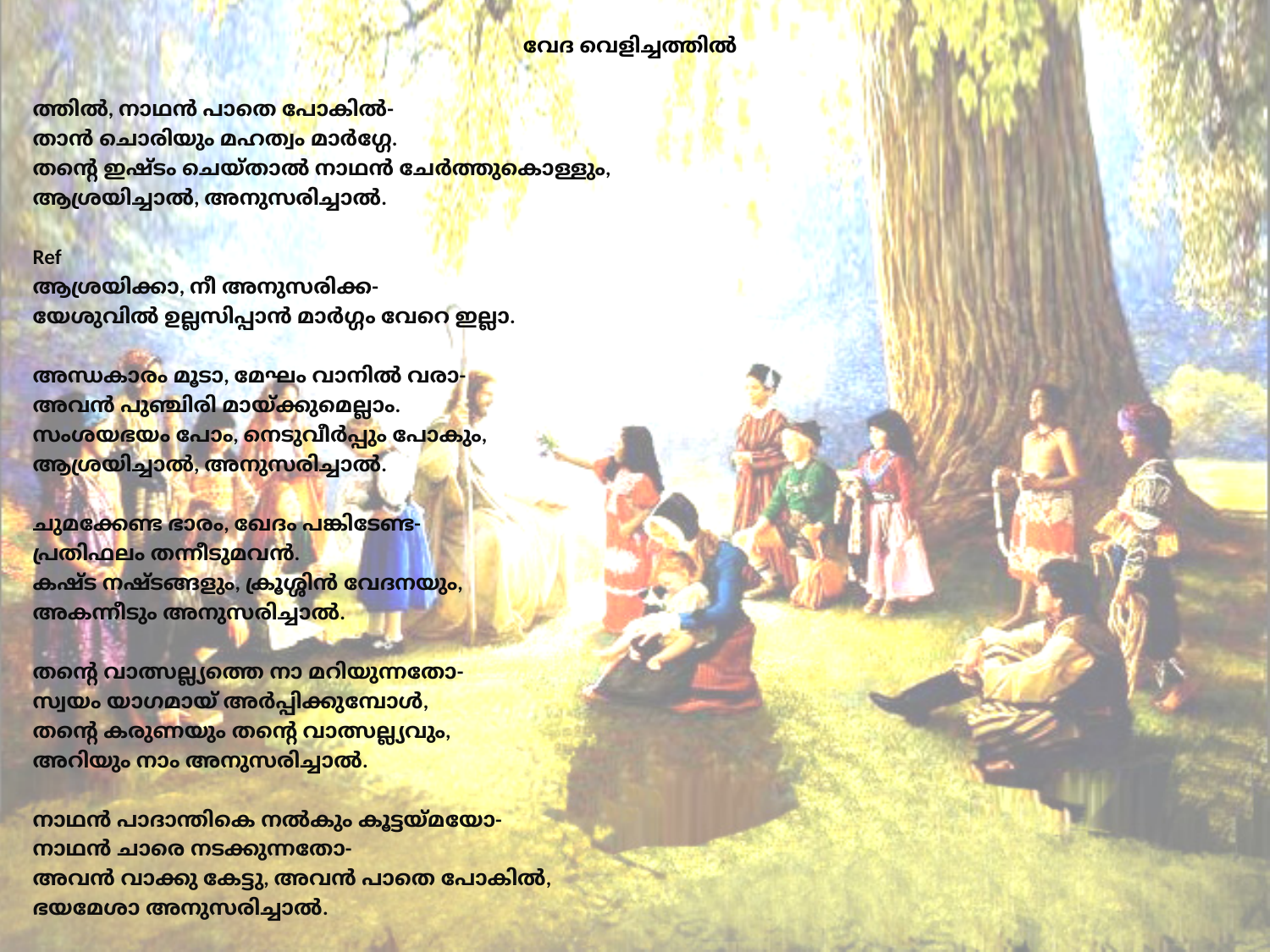

# വേദ വെളിച്ചത്തില്‍
ത്തില്‍, നാഥന്‍ പാതെ പോകില്‍-
താന്‍ ചൊരിയും മഹത്വം മാര്‍ഗ്ഗേ.
തന്റെ ഇഷ്ടം ചെയ്താല്‍ നാഥന്‍ ചേര്‍ത്തുകൊള്ളും,
ആശ്രയിച്ചാല്‍, അനുസരിച്ചാല്‍.

Ref
ആശ്രയിക്കാ, നീ അനുസരിക്ക-
യേശുവില്‍ ഉല്ലസിപ്പാന്‍ മാര്‍ഗ്ഗം വേറെ ഇല്ലാ.

അന്ധകാരം മൂടാ, മേഘം വാനില്‍ വരാ-
അവന്‍ പുഞ്ചിരി മായ്ക്കുമെല്ലാം.
സംശയഭയം പോം, നെടുവീര്‍പ്പും പോകും,
ആശ്രയിച്ചാല്‍, അനുസരിച്ചാല്‍.

ചുമക്കേണ്ട ഭാരം, ഖേദം പങ്കിടേണ്ട-
പ്രതിഫലം തന്നീടുമവന്‍.
കഷ്ട നഷ്ടങ്ങളും, ക്രൂശ്ശിന്‍ വേദനയും,
അകന്നീടും അനുസരിച്ചാല്‍.

തന്റെ വാത്സല്ല്യത്തെ നാ മറിയുന്നതോ-
സ്വയം യാഗമായ്‌ അര്‍പ്പിക്കുമ്പോള്‍,
തന്റെ കരുണയും തന്റെ വാത്സല്ല്യവും,
അറിയും നാം അനുസരിച്ചാല്‍.

നാഥന്‍ പാദാന്തികെ നല്‍കും കൂട്ടയ്മയോ-
നാഥന്‍ ചാരെ നടക്കുന്നതോ-
അവന്‍ വാക്കു കേട്ടു, അവന്‍ പാതെ പോകില്‍,
ഭയമേശാ അനുസരിച്ചാല്‍.